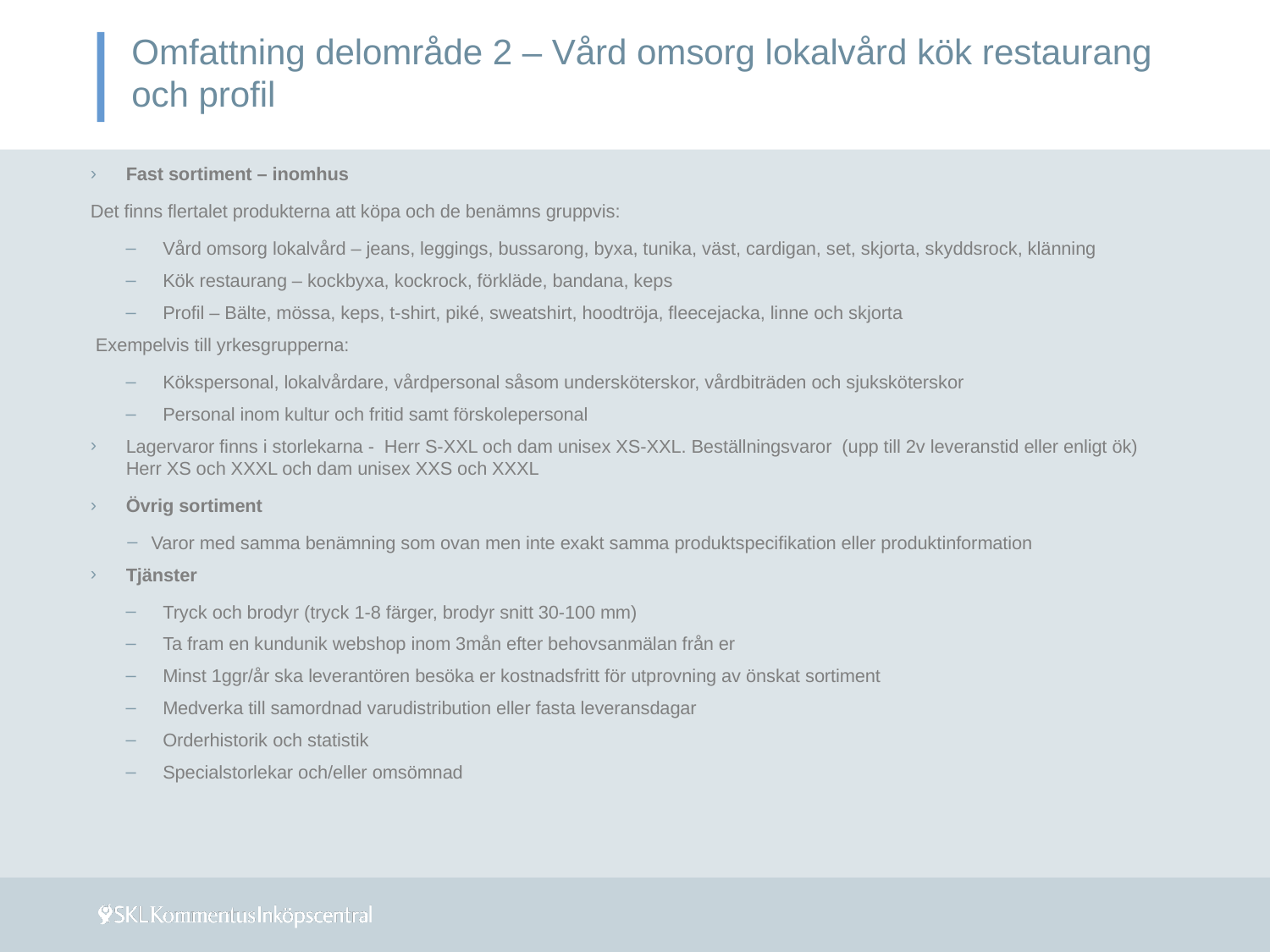

# Omfattning delområde 2 – Vård omsorg lokalvård kök restaurang och profil
Fast sortiment – inomhus
Det finns flertalet produkterna att köpa och de benämns gruppvis:
Vård omsorg lokalvård – jeans, leggings, bussarong, byxa, tunika, väst, cardigan, set, skjorta, skyddsrock, klänning
Kök restaurang – kockbyxa, kockrock, förkläde, bandana, keps
Profil – Bälte, mössa, keps, t-shirt, piké, sweatshirt, hoodtröja, fleecejacka, linne och skjorta
 Exempelvis till yrkesgrupperna:
Kökspersonal, lokalvårdare, vårdpersonal såsom undersköterskor, vårdbiträden och sjuksköterskor
Personal inom kultur och fritid samt förskolepersonal
Lagervaror finns i storlekarna -  Herr S-XXL och dam unisex XS-XXL. Beställningsvaror  (upp till 2v leveranstid eller enligt ök) Herr XS och XXXL och dam unisex XXS och XXXL
Övrig sortiment
Varor med samma benämning som ovan men inte exakt samma produktspecifikation eller produktinformation
Tjänster
Tryck och brodyr (tryck 1-8 färger, brodyr snitt 30-100 mm)
Ta fram en kundunik webshop inom 3mån efter behovsanmälan från er
Minst 1ggr/år ska leverantören besöka er kostnadsfritt för utprovning av önskat sortiment
Medverka till samordnad varudistribution eller fasta leveransdagar
Orderhistorik och statistik
Specialstorlekar och/eller omsömnad